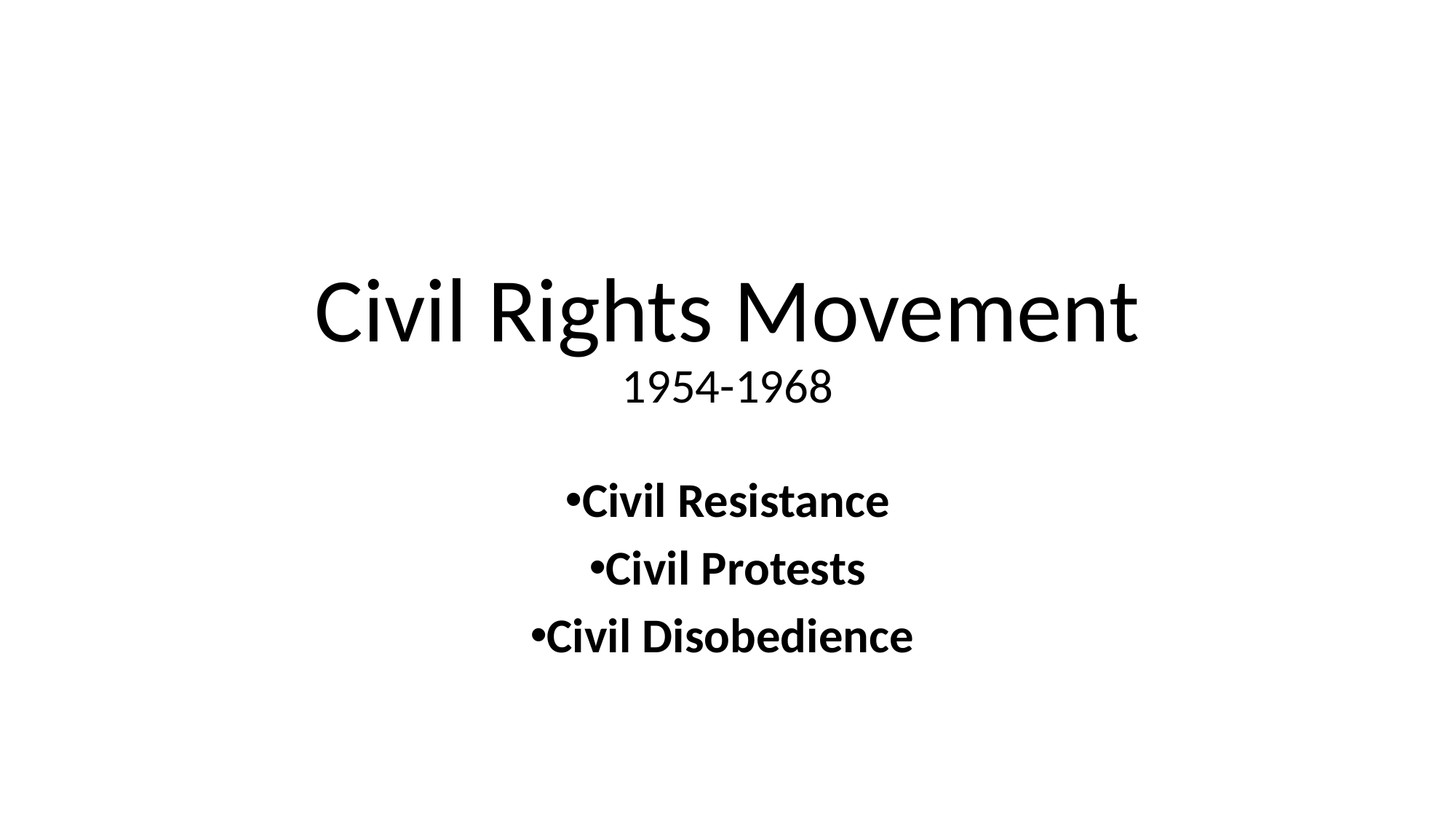

# Civil Rights Movement 1954-1968
Civil Resistance
Civil Protests
Civil Disobedience